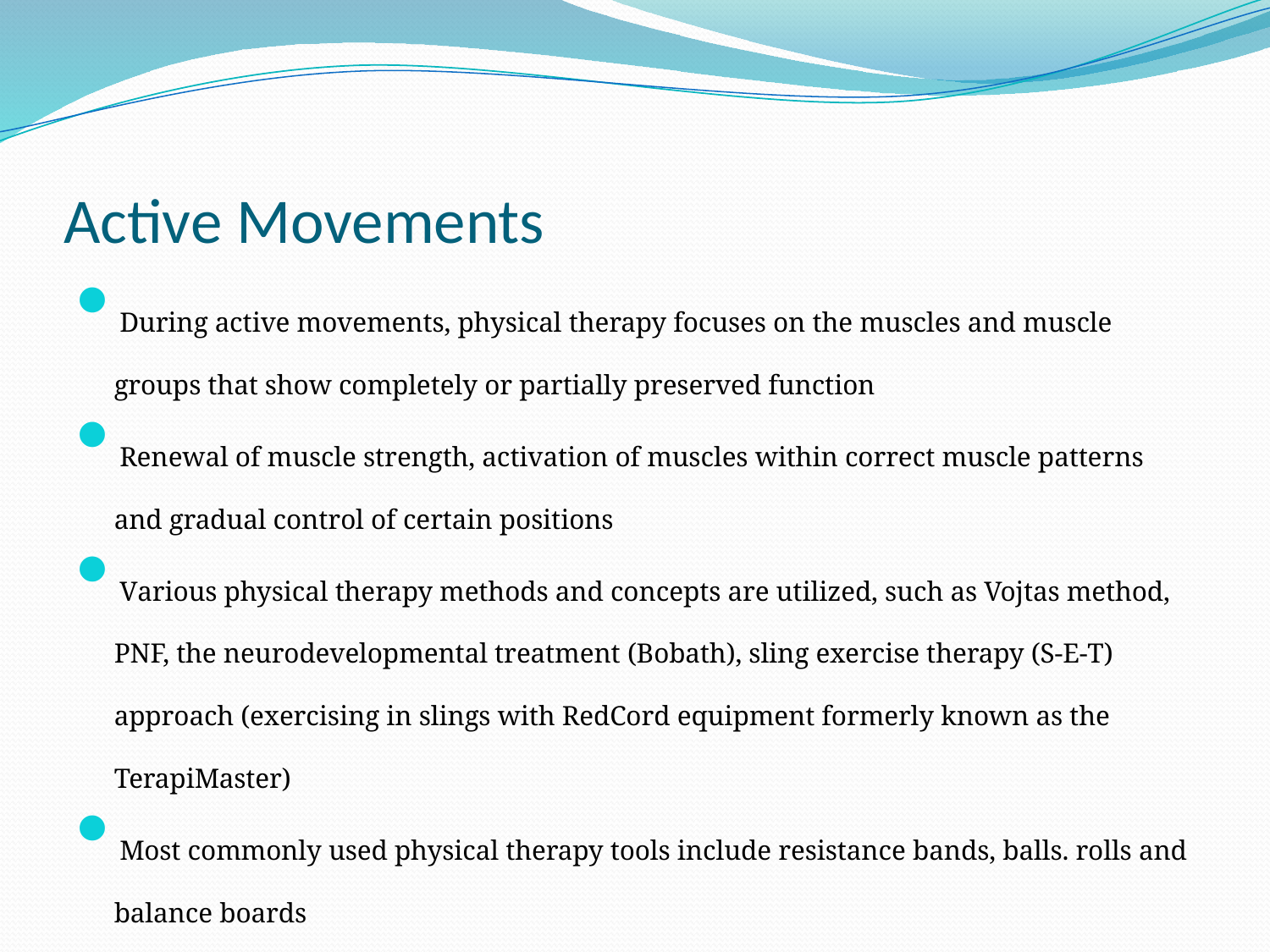

# Active Movements
During active movements, physical therapy focuses on the muscles and muscle groups that show completely or partially preserved function
Renewal of muscle strength, activation of muscles within correct muscle patterns and gradual control of certain positions
Various physical therapy methods and concepts are utilized, such as Vojtas method, PNF, the neurodevelopmental treatment (Bobath), sling exercise therapy (S-E-T) approach (exercising in slings with RedCord equipment formerly known as the TerapiMaster)
Most commonly used physical therapy tools include resistance bands, balls. rolls and balance boards